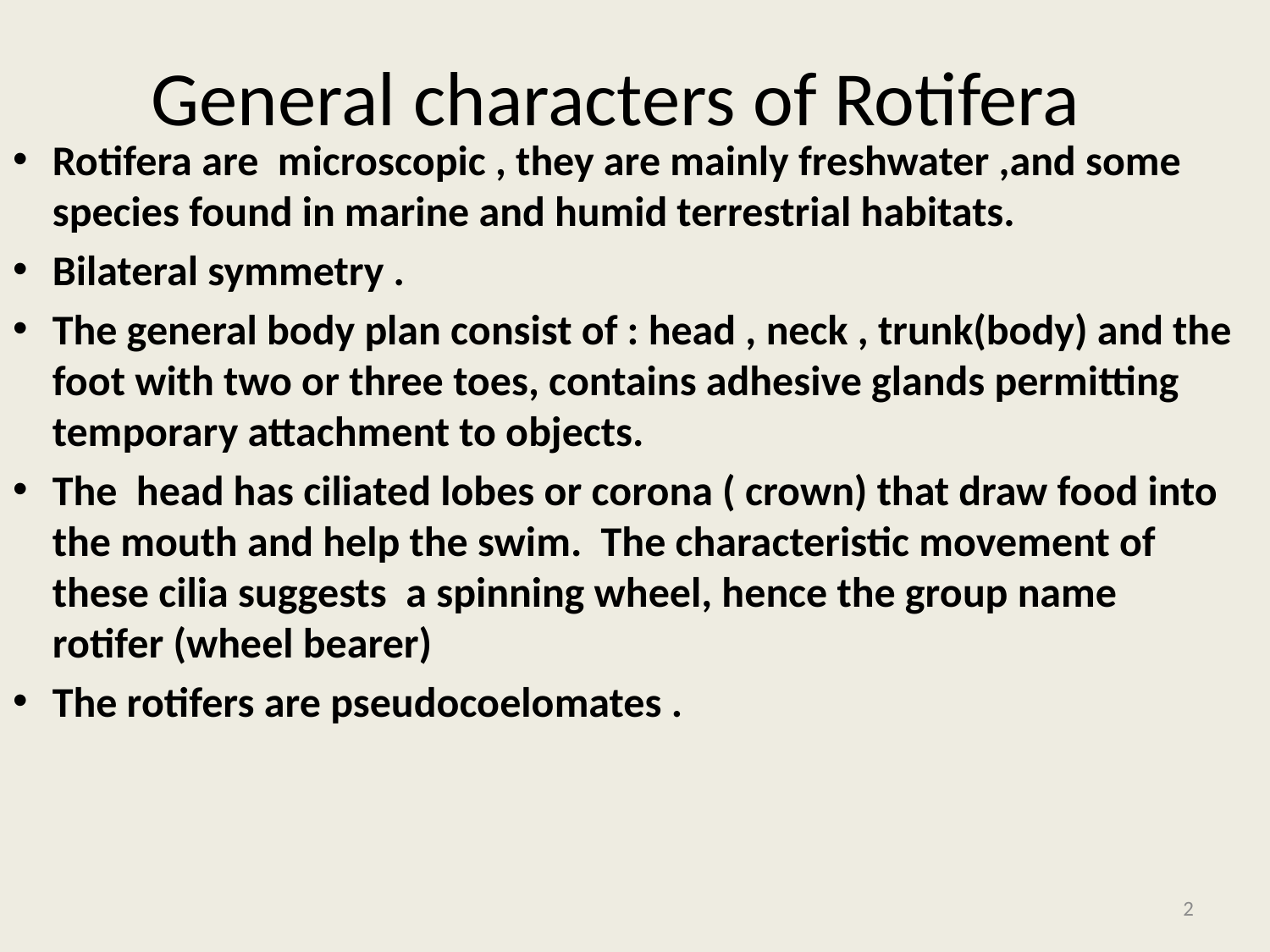

# General characters of Rotifera
Rotifera are  microscopic , they are mainly freshwater ,and some species found in marine and humid terrestrial habitats.
Bilateral symmetry .
The general body plan consist of : head , neck , trunk(body) and the foot with two or three toes, contains adhesive glands permitting temporary attachment to objects.
The  head has ciliated lobes or corona ( crown) that draw food into the mouth and help the swim.  The characteristic movement of these cilia suggests  a spinning wheel, hence the group name rotifer (wheel bearer)
The rotifers are pseudocoelomates .

2